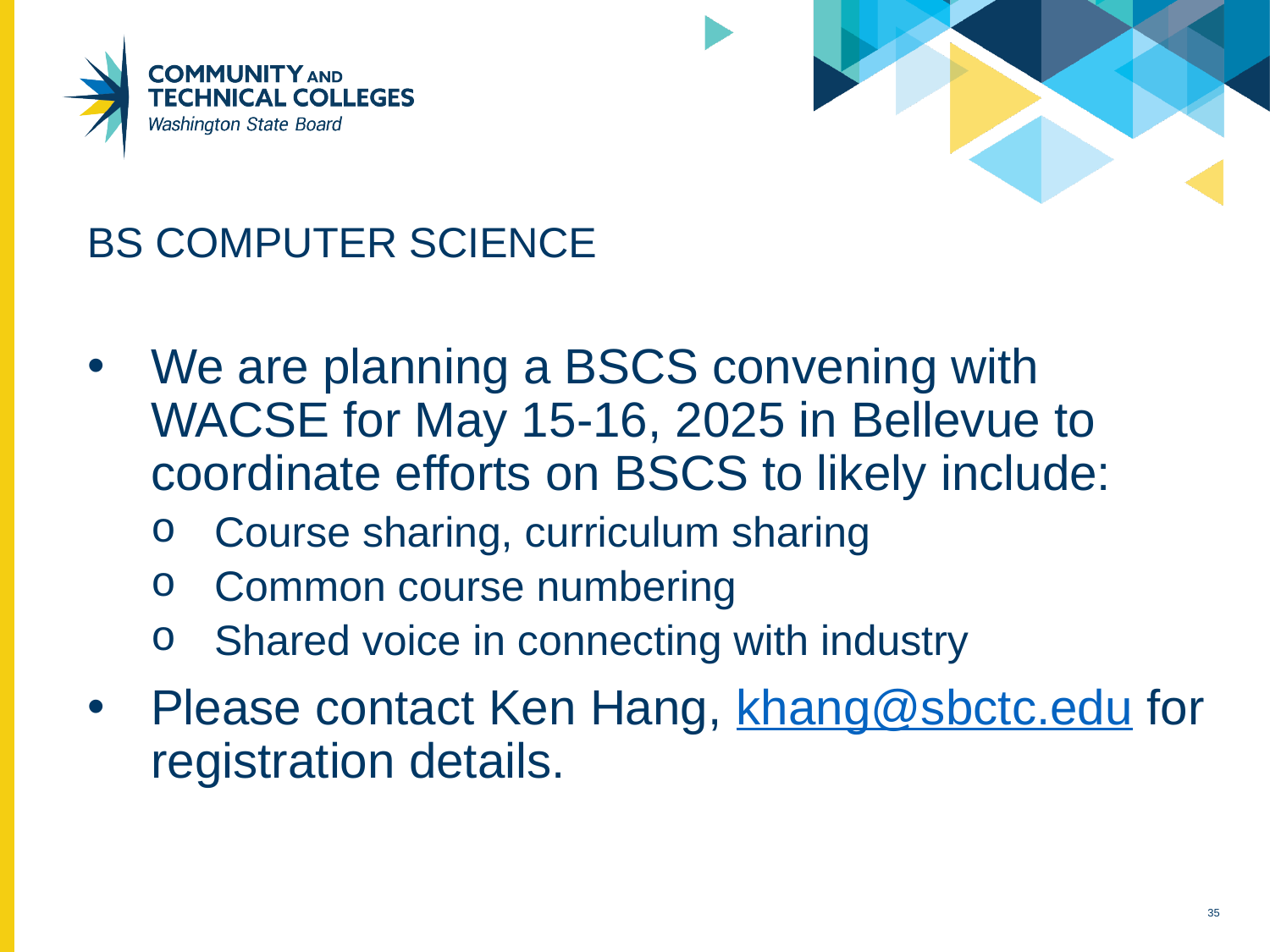

# BS Computer Science
We are planning a BSCS convening with WACSE for May 15-16, 2025 in Bellevue to coordinate efforts on BSCS to likely include:
Course sharing, curriculum sharing
Common course numbering
Shared voice in connecting with industry
Please contact Ken Hang, khang@sbctc.edu for registration details.
35